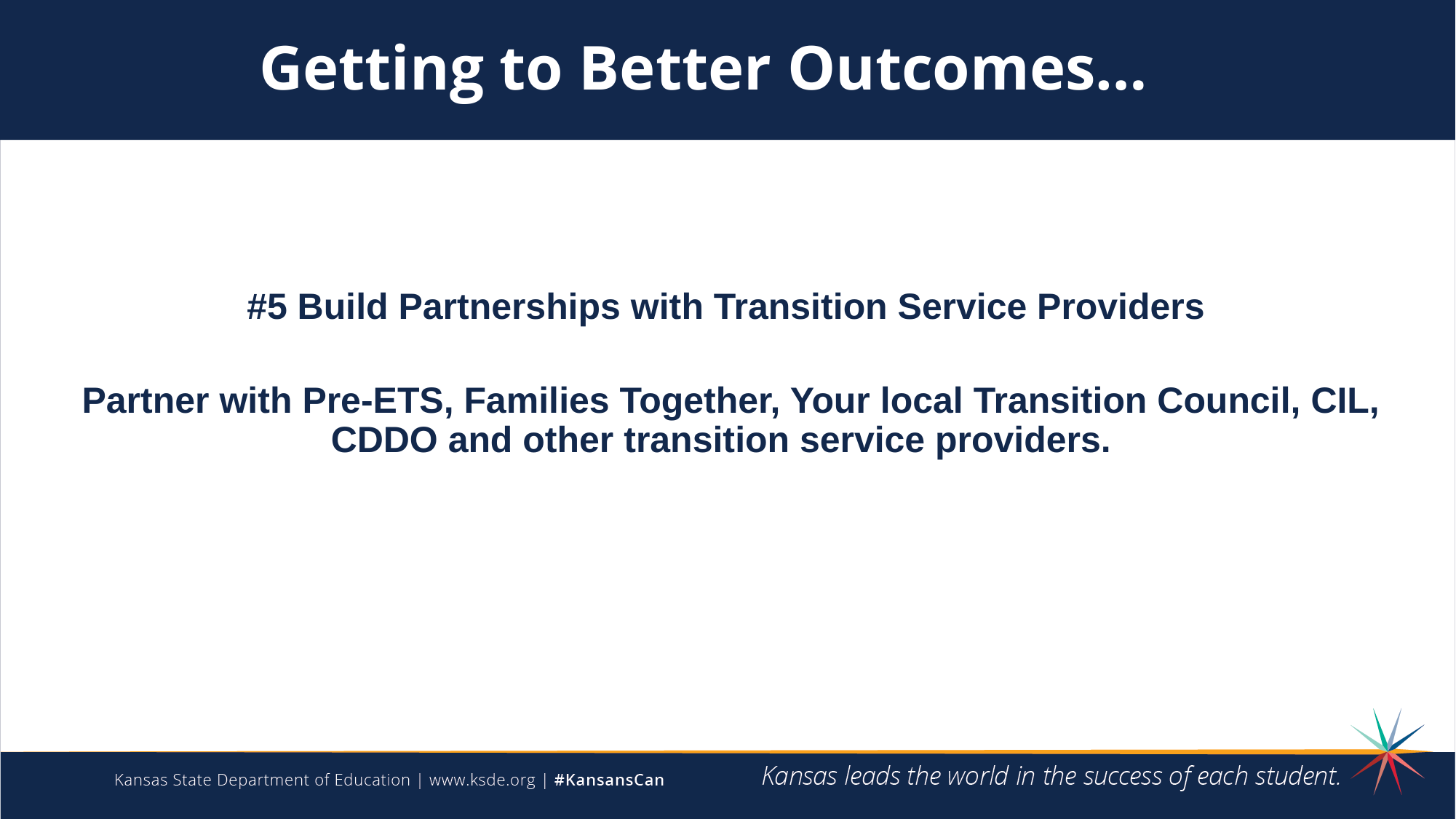

Getting to Better Outcomes…

#5 Build Partnerships with Transition Service Providers
 Partner with Pre-ETS, Families Together, Your local Transition Council, CIL, CDDO and other transition service providers.